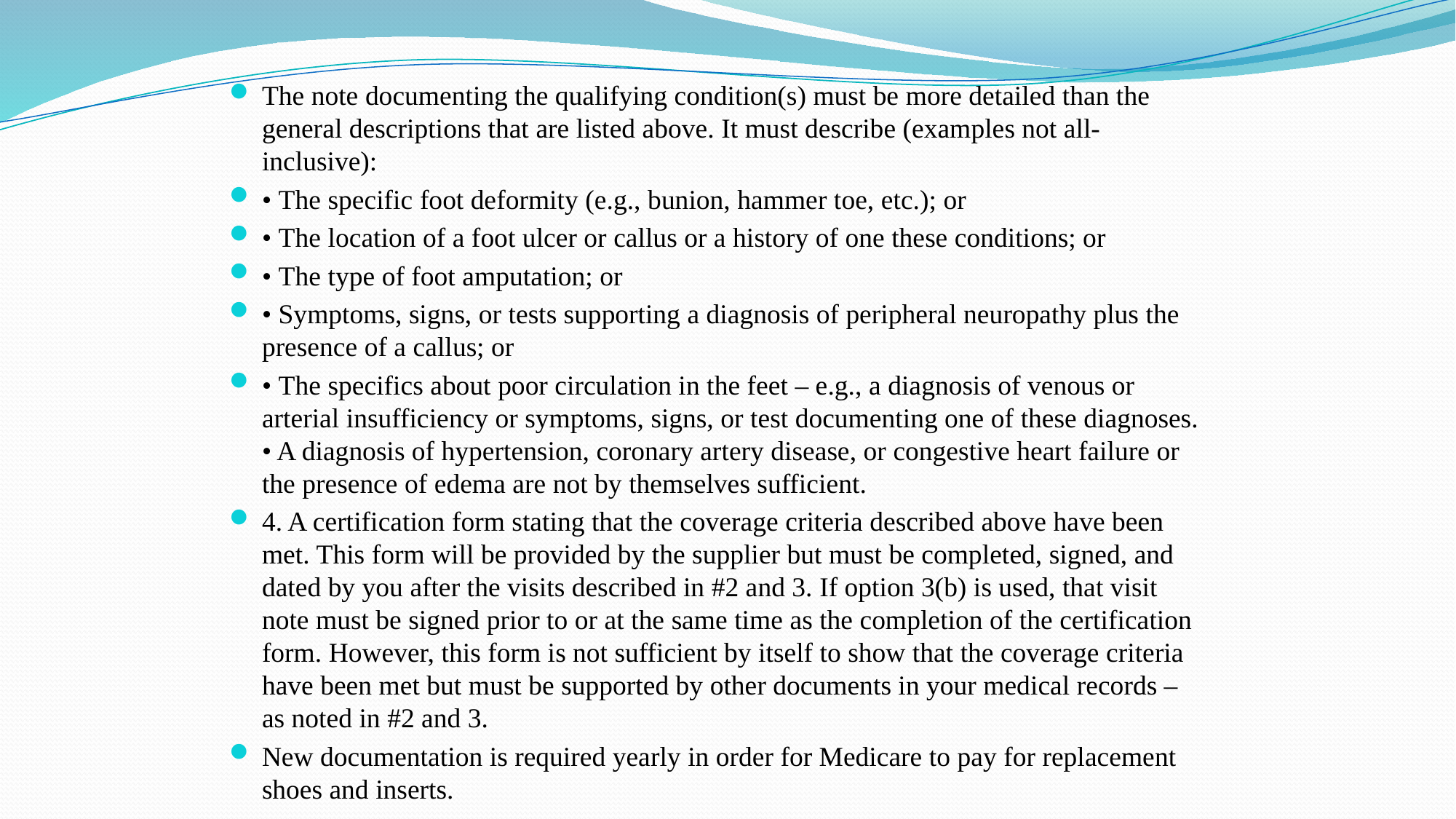

The note documenting the qualifying condition(s) must be more detailed than the general descriptions that are listed above. It must describe (examples not all-inclusive):
• The specific foot deformity (e.g., bunion, hammer toe, etc.); or
• The location of a foot ulcer or callus or a history of one these conditions; or
• The type of foot amputation; or
• Symptoms, signs, or tests supporting a diagnosis of peripheral neuropathy plus the presence of a callus; or
• The specifics about poor circulation in the feet – e.g., a diagnosis of venous or arterial insufficiency or symptoms, signs, or test documenting one of these diagnoses. • A diagnosis of hypertension, coronary artery disease, or congestive heart failure or the presence of edema are not by themselves sufficient.
4. A certification form stating that the coverage criteria described above have been met. This form will be provided by the supplier but must be completed, signed, and dated by you after the visits described in #2 and 3. If option 3(b) is used, that visit note must be signed prior to or at the same time as the completion of the certification form. However, this form is not sufficient by itself to show that the coverage criteria have been met but must be supported by other documents in your medical records – as noted in #2 and 3.
New documentation is required yearly in order for Medicare to pay for replacement shoes and inserts.